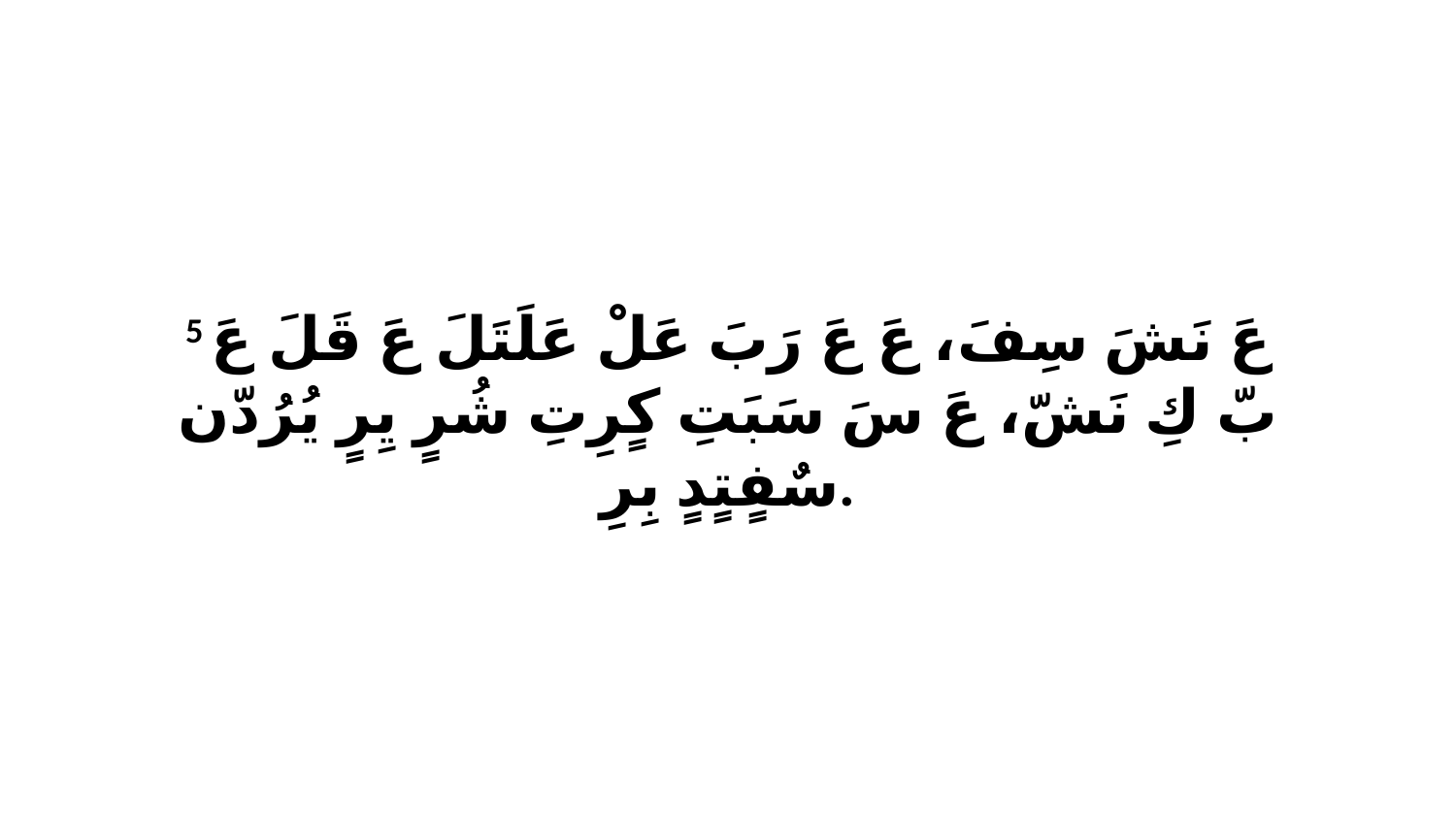

5 عَ نَشَ سِفَ، عَ عَ رَبَ عَلْ عَلَتَلَ عَ قَلَ عَ بّ كِ نَشّ، عَ سَ سَبَتِ كٍرِتِ شُرٍ يِرٍ يُرُدّن سٌفٍتٍدٍ بِرِ.